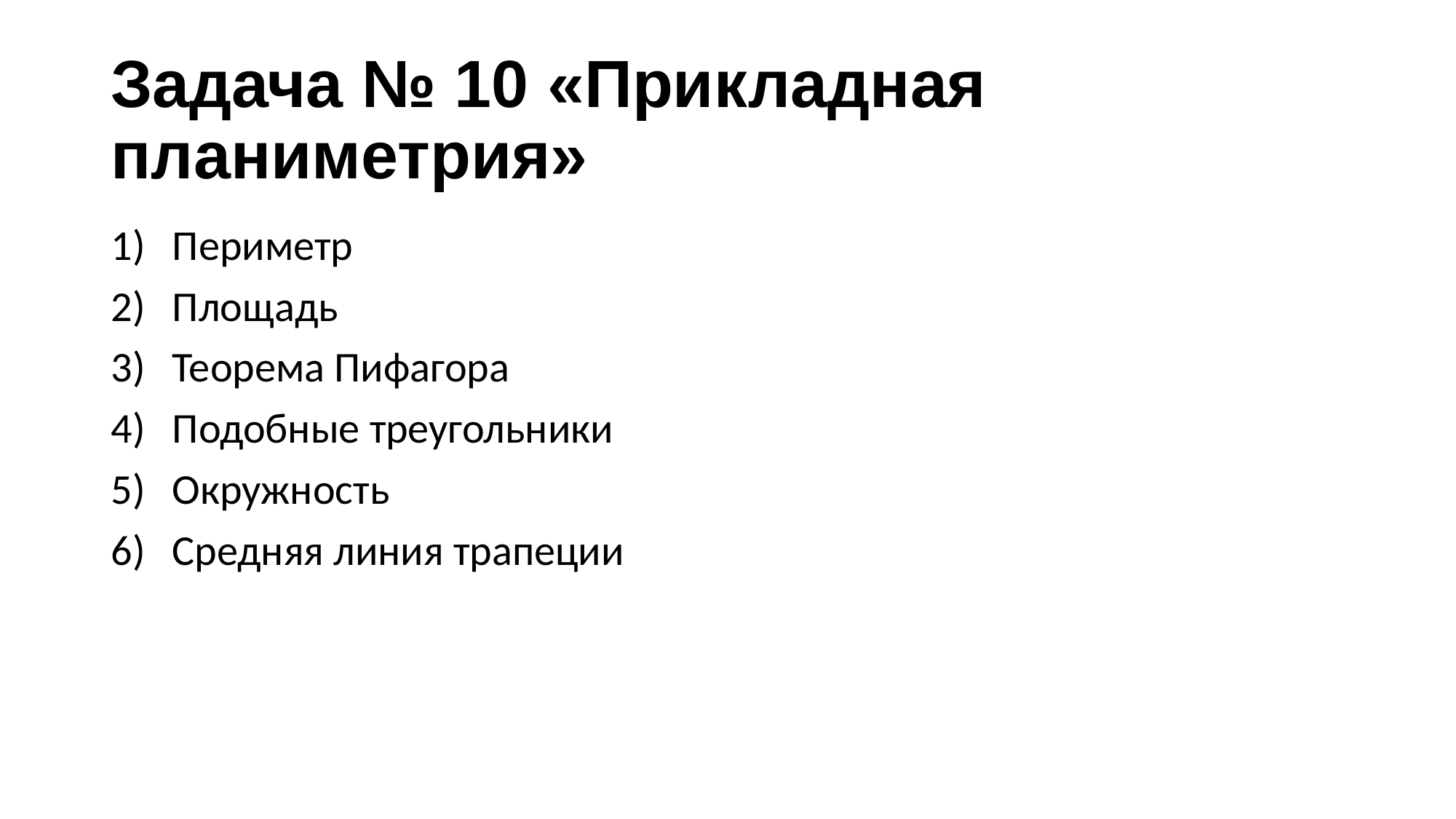

# Задача № 10 «Прикладная планиметрия»
Периметр
Площадь
Теорема Пифагора
Подобные треугольники
Окружность
Средняя линия трапеции